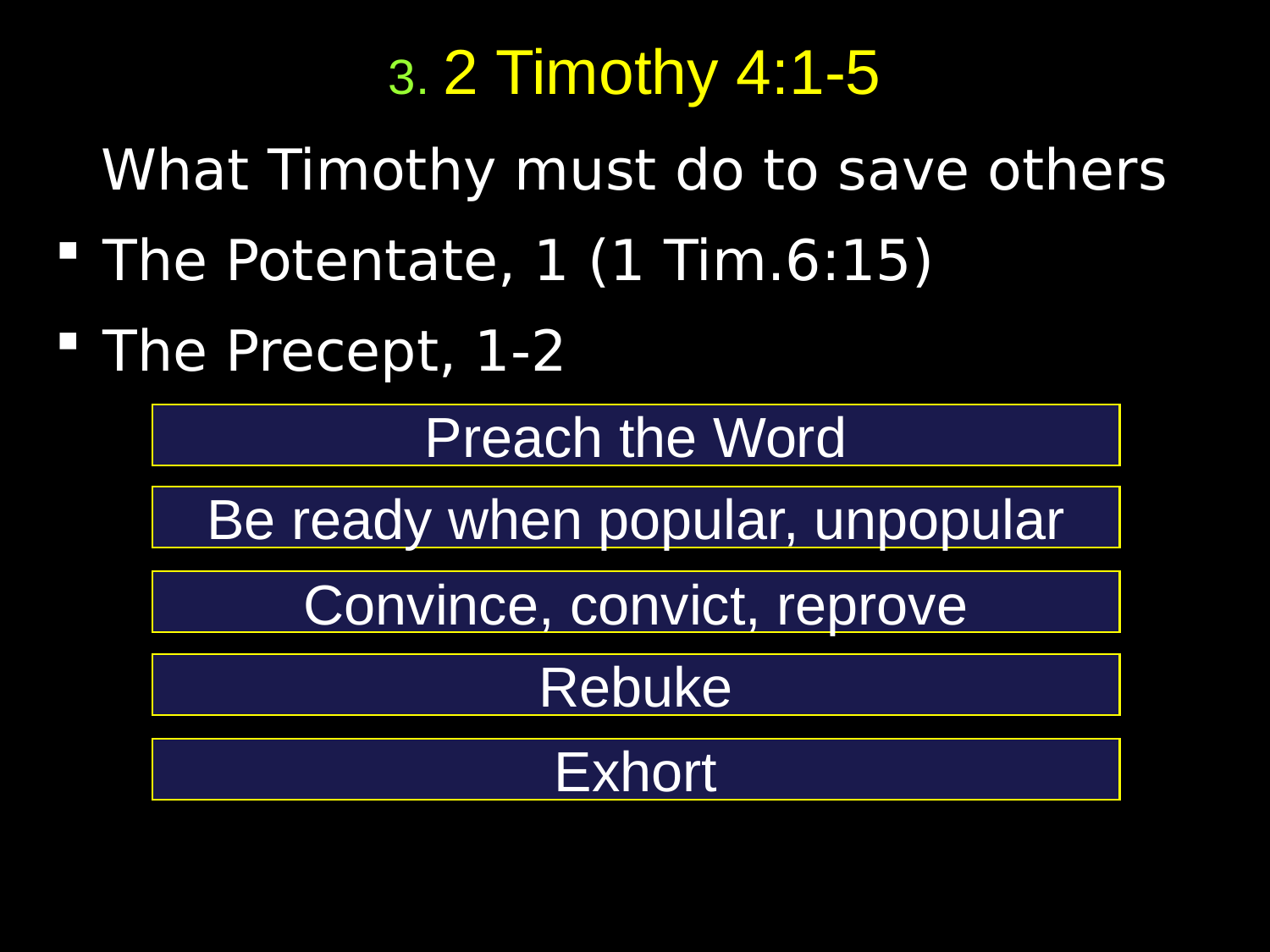

# 3. 2 Timothy 4:1-5
What Timothy must do to save others
The Potentate, 1 (1 Tim.6:15)
The Precept, 1-2

Preach the Word
Be ready when popular, unpopular
Convince, convict, reprove
Rebuke
Exhort